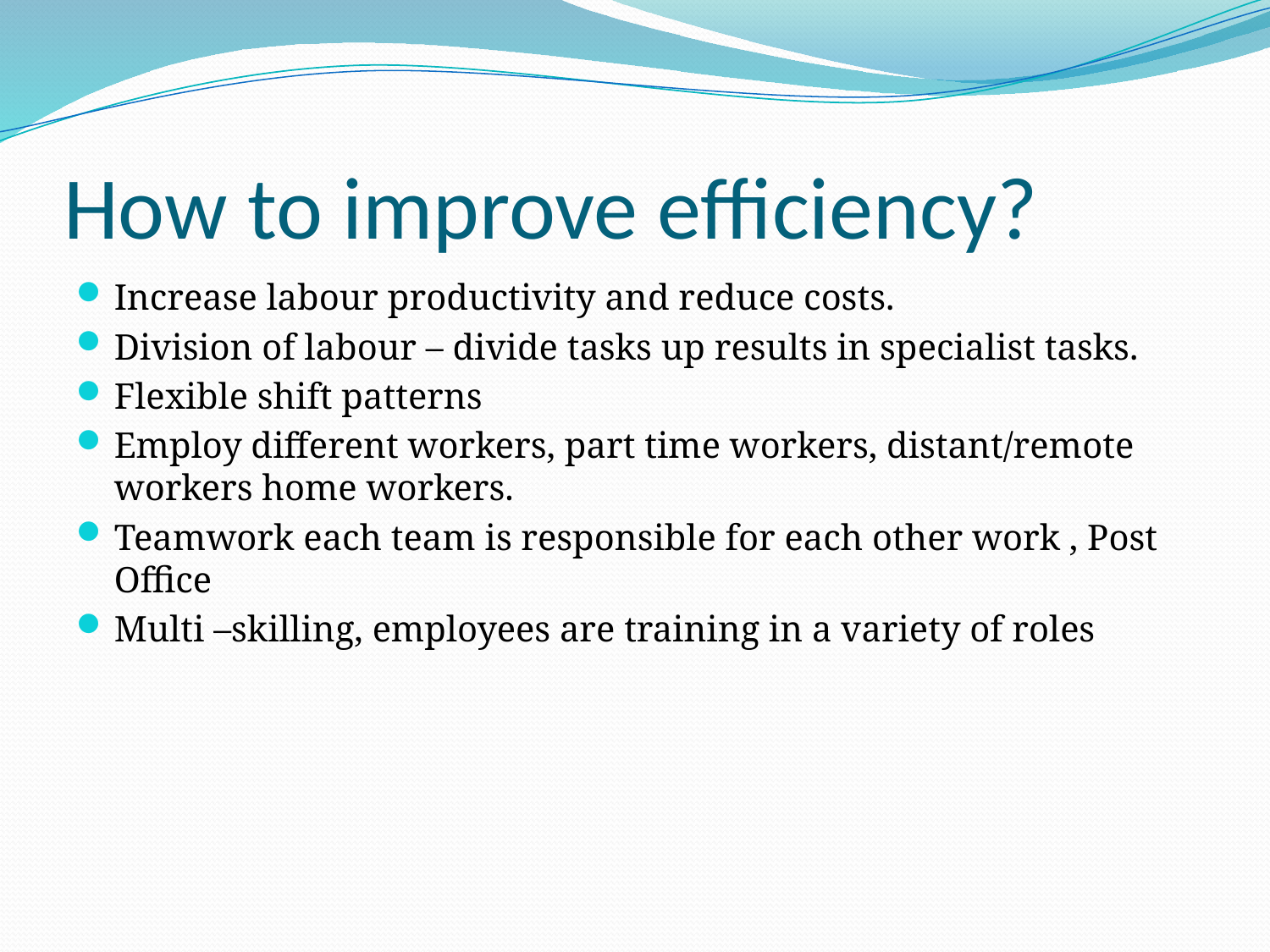

# How to improve efficiency?
Increase labour productivity and reduce costs.
Division of labour – divide tasks up results in specialist tasks.
Flexible shift patterns
Employ different workers, part time workers, distant/remote workers home workers.
Teamwork each team is responsible for each other work , Post Office
Multi –skilling, employees are training in a variety of roles